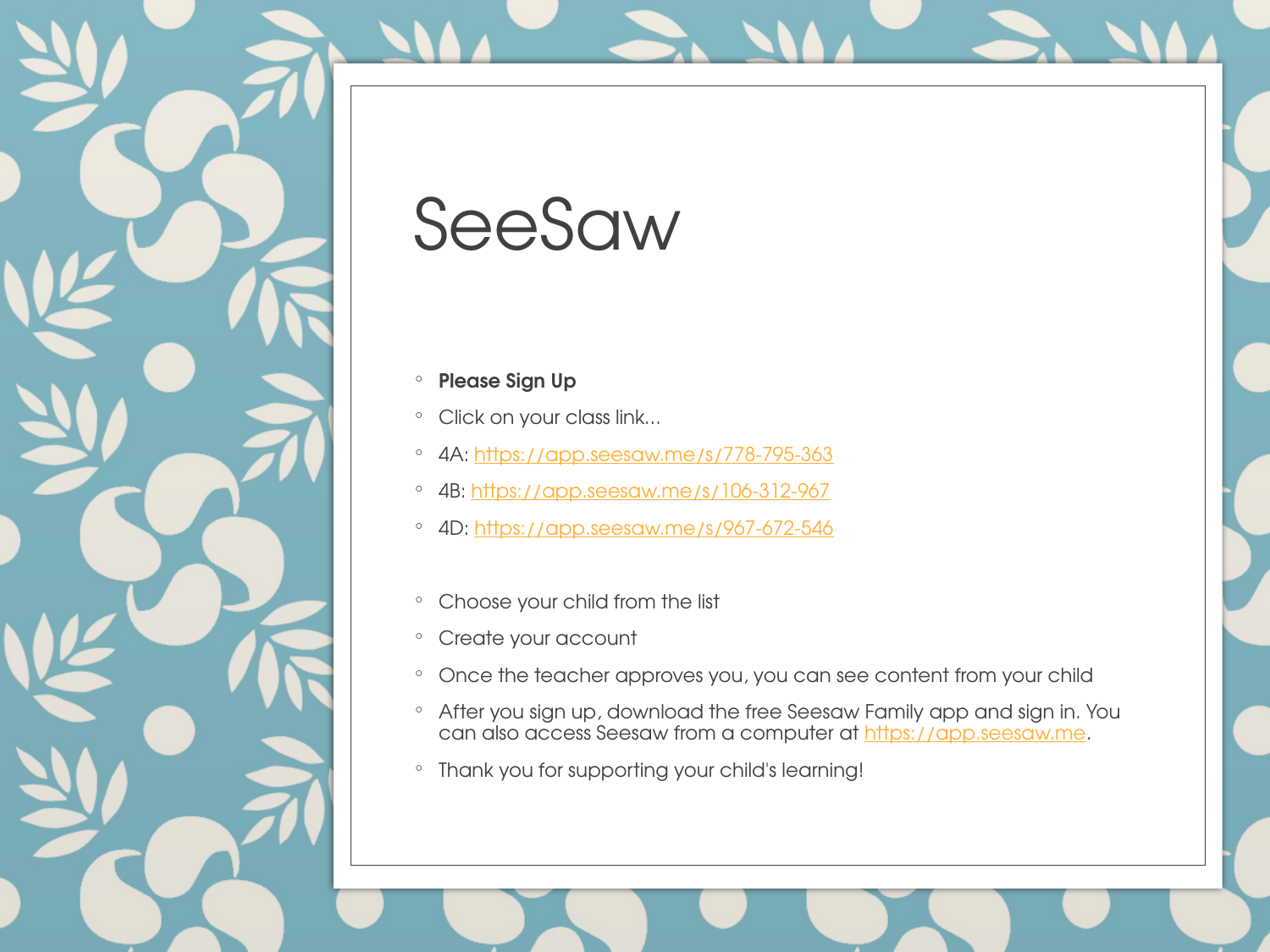

# SeeSaw
Please Sign Up
Click on your class link…
4A: https://app.seesaw.me/s/778-795-363
4B: https://app.seesaw.me/s/106-312-967
4D: https://app.seesaw.me/s/967-672-546

Choose your child from the list
Create your account
Once the teacher approves you, you can see content from your child
After you sign up, download the free Seesaw Family app and sign in. You can also access Seesaw from a computer at https://app.seesaw.me.
Thank you for supporting your child's learning!